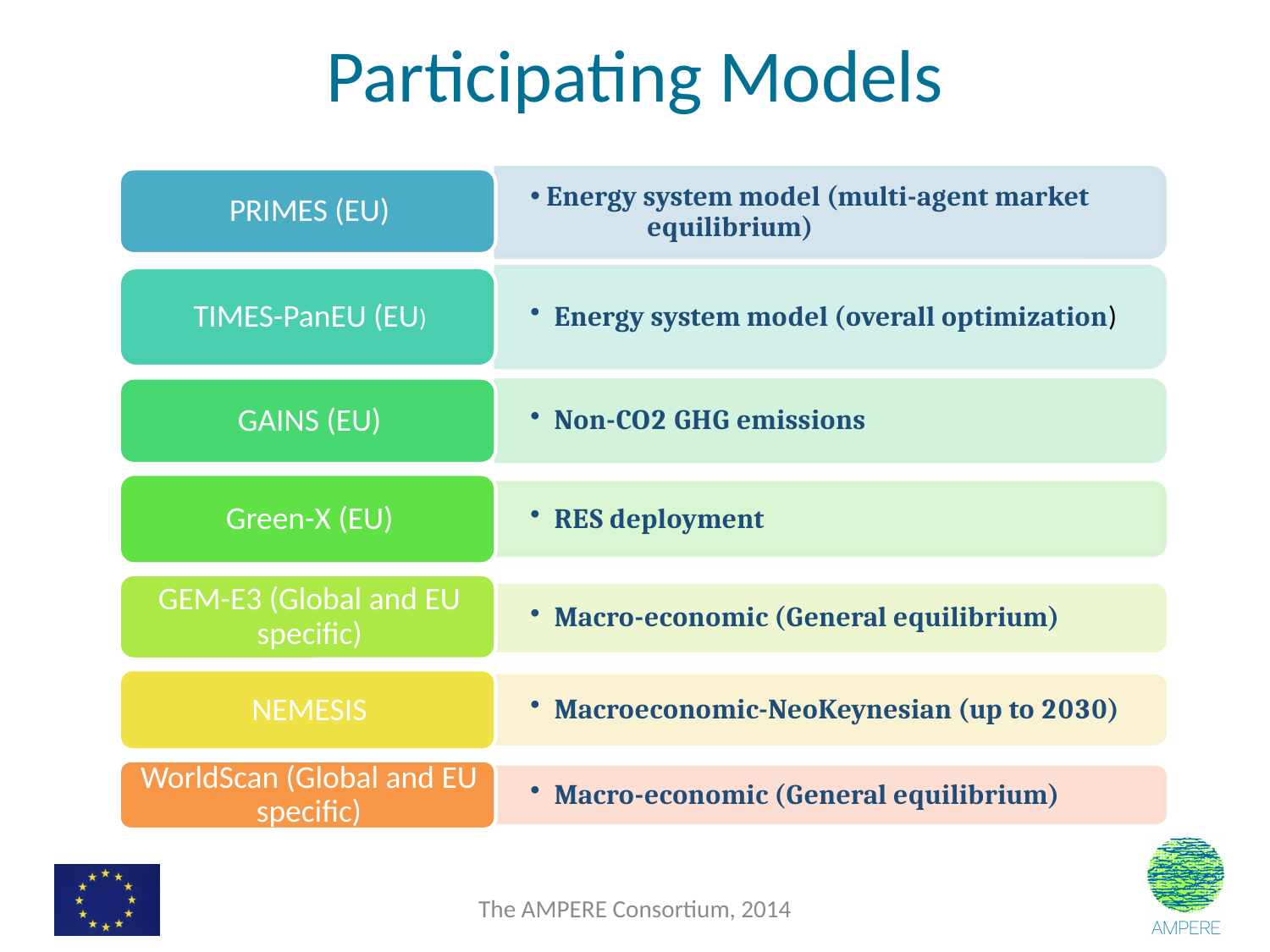

# Participating Models
 Energy system model (multi-agent market                         equilibrium)
PRIMES (EU)
Energy system model (overall optimization)
TIMES-PanEU (EU)
Non-CO2 GHG emissions
GAINS (EU)
RES deployment
Green-X (EU)
Macro-economic (General equilibrium)
GEM-E3 (Global and EU specific)
Macroeconomic-NeoKeynesian (up to 2030)
NEMESIS
Macro-economic (General equilibrium)
WorldScan (Global and EU specific)
The AMPERE Consortium, 2014